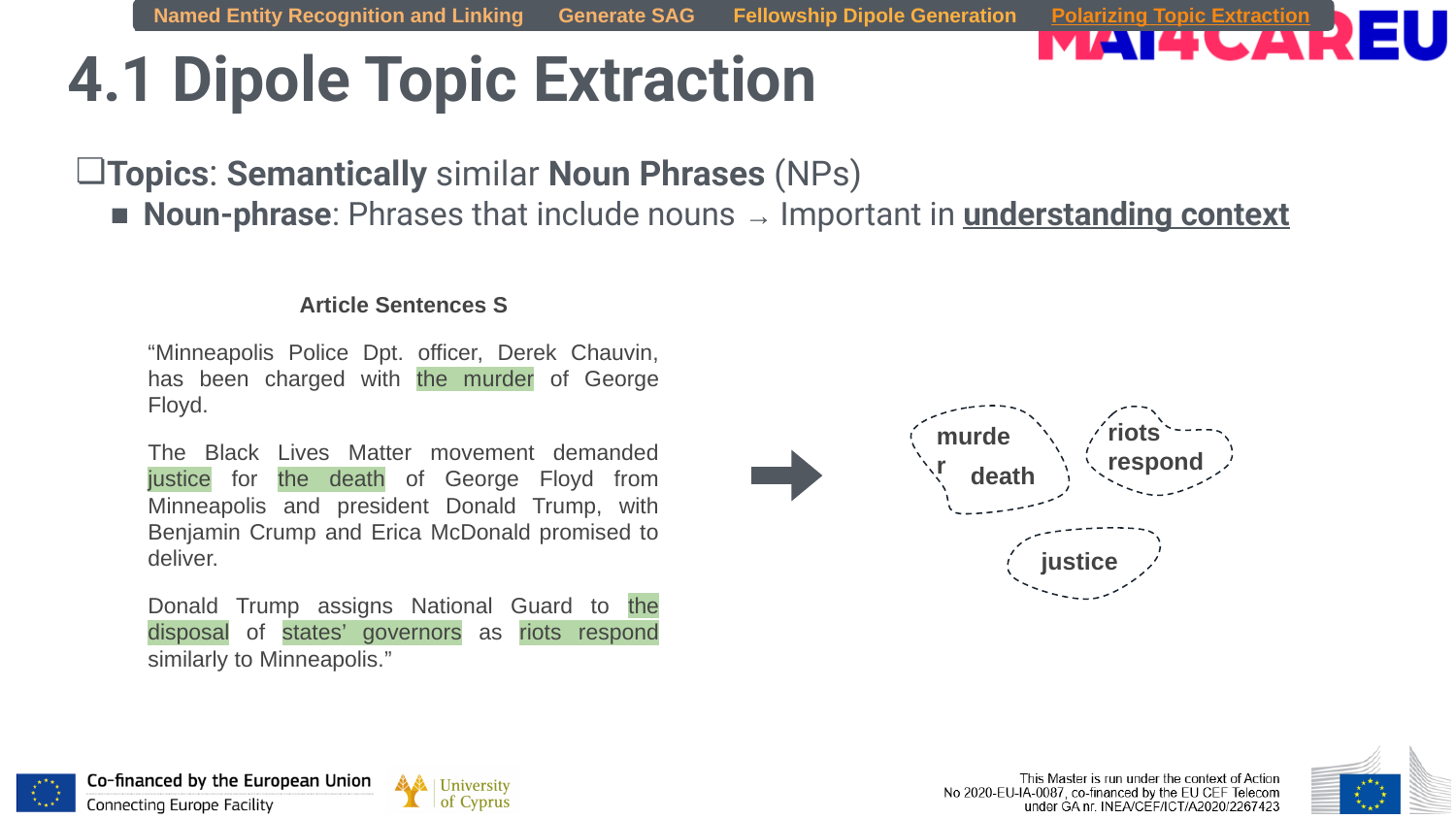

Named Entity Recognition and Linking
Generate SAG
Fellowship Dipole Generation
Polarizing Topic Extraction

# 4.1 Dipole Topic Extraction

Topics: Semantically similar Noun Phrases (NPs)
Noun-phrase: Phrases that include nouns → Important in understanding context

Article Sentences S
“Minneapolis Police Dpt. officer, Derek Chauvin, has been charged with the murder of George Floyd.
The Black Lives Matter movement demanded justice for the death of George Floyd from Minneapolis and president Donald Trump, with Benjamin Crump and Erica McDonald promised to deliver.
Donald Trump assigns National Guard to the disposal of states’ governors as riots respond similarly to Minneapolis.”

riots respond

murder

death

justice